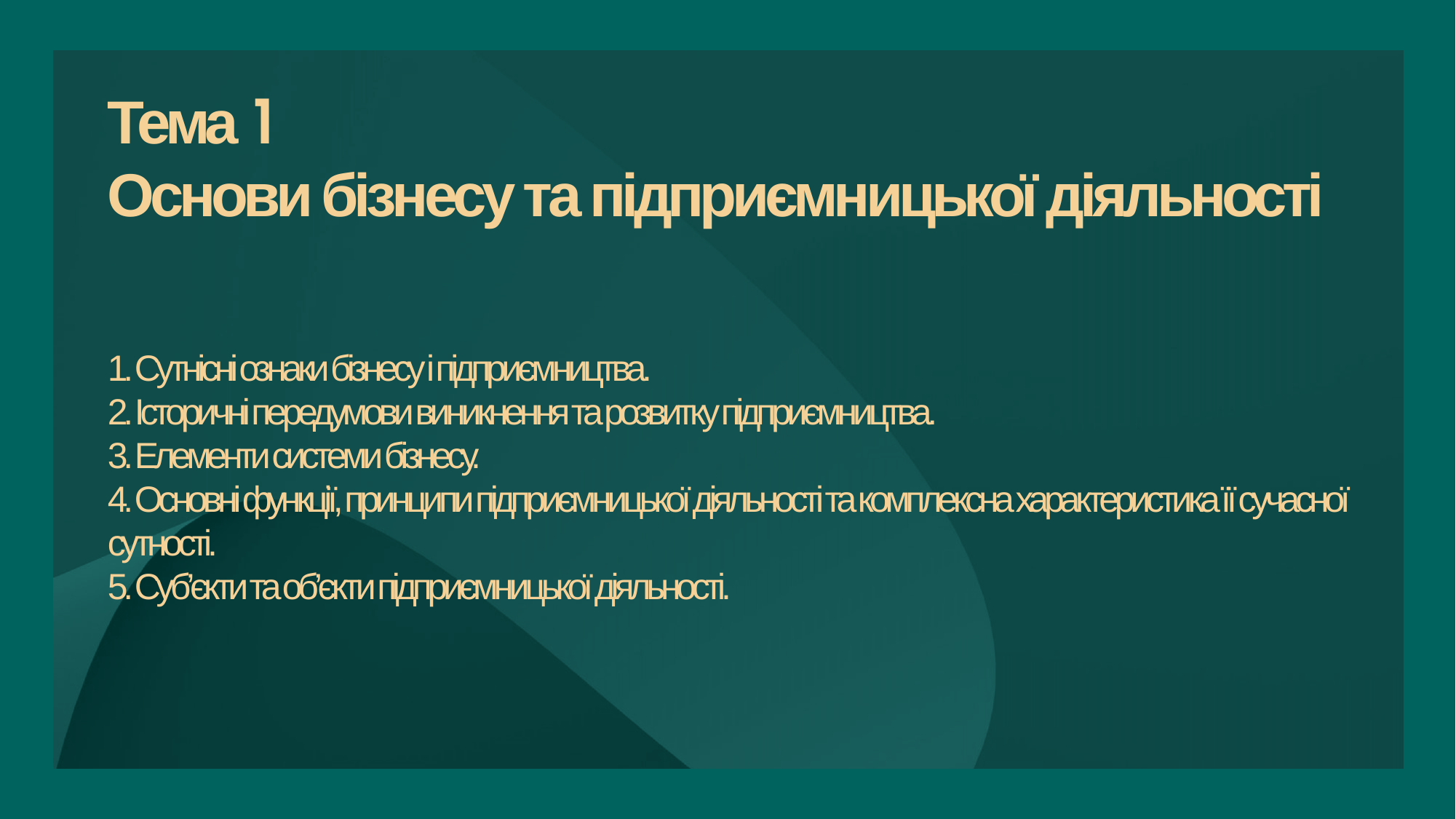

# Тема 1 Основи бізнесу та підприємницької діяльності 1. Сутнісні ознаки бізнесу і підприємництва. 2. Історичні передумови виникнення та розвитку підприємництва. 3. Елементи системи бізнесу. 4. Основні функції, принципи підприємницької діяльності та комплексна характеристика її сучасної сутності. 5. Суб’єкти та об’єкти підприємницької діяльності.